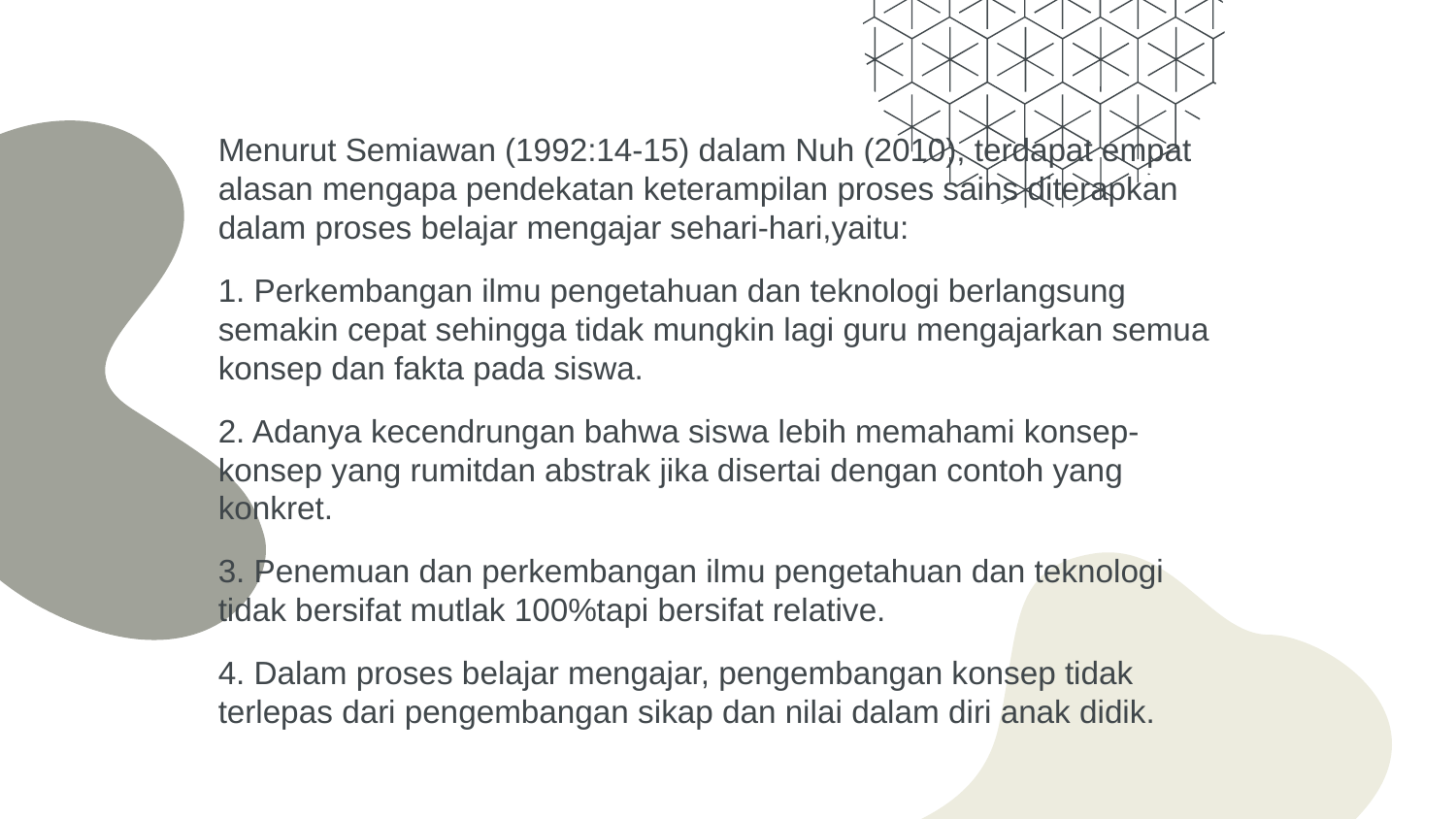

Menurut Semiawan (1992:14-15) dalam Nuh (2010), terdapat empat alasan mengapa pendekatan keterampilan proses sains diterapkan dalam proses belajar mengajar sehari-hari,yaitu:
1. Perkembangan ilmu pengetahuan dan teknologi berlangsung semakin cepat sehingga tidak mungkin lagi guru mengajarkan semua konsep dan fakta pada siswa.
2. Adanya kecendrungan bahwa siswa lebih memahami konsep-konsep yang rumitdan abstrak jika disertai dengan contoh yang konkret.
3. Penemuan dan perkembangan ilmu pengetahuan dan teknologi tidak bersifat mutlak 100%tapi bersifat relative.
4. Dalam proses belajar mengajar, pengembangan konsep tidak terlepas dari pengembangan sikap dan nilai dalam diri anak didik.